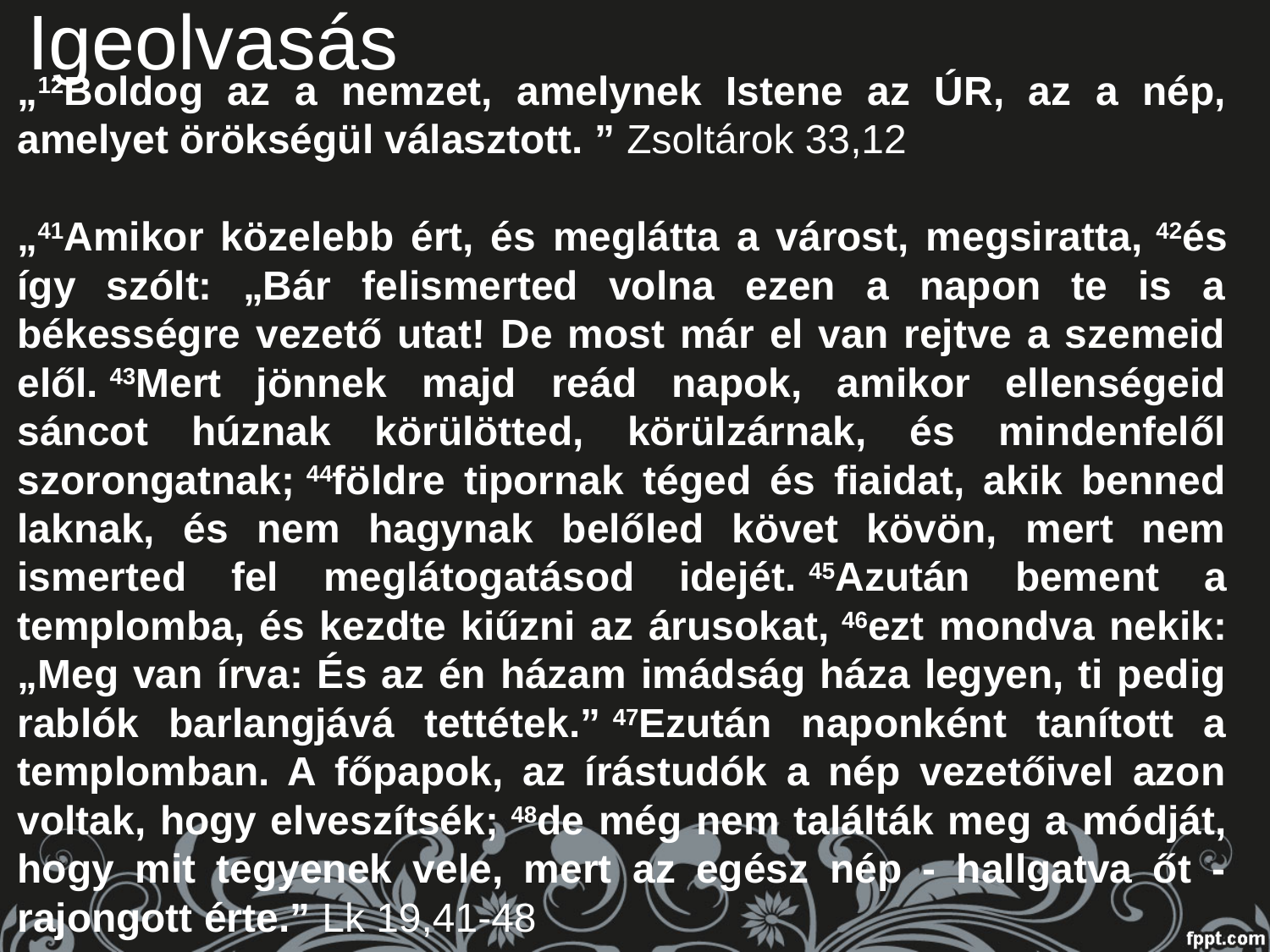

Igeolvasás
„12Boldog az a nemzet, amelynek Istene az ÚR, az a nép, amelyet örökségül választott. ” Zsoltárok 33,12

„41Amikor közelebb ért, és meglátta a várost, megsiratta, 42és így szólt: „Bár felismerted volna ezen a napon te is a békességre vezető utat! De most már el van rejtve a szemeid elől. 43Mert jönnek majd reád napok, amikor ellenségeid sáncot húznak körülötted, körülzárnak, és mindenfelől szorongatnak; 44földre tipornak téged és fiaidat, akik benned laknak, és nem hagynak belőled követ kövön, mert nem ismerted fel meglátogatásod idejét. 45Azután bement a templomba, és kezdte kiűzni az árusokat, 46ezt mondva nekik: „Meg van írva: És az én házam imádság háza legyen, ti pedig rablók barlangjává tettétek.” 47Ezután naponként tanított a templomban. A főpapok, az írástudók a nép vezetőivel azon voltak, hogy elveszítsék; 48de még nem találták meg a módját, hogy mit tegyenek vele, mert az egész nép - hallgatva őt - rajongott érte.” Lk 19,41-48